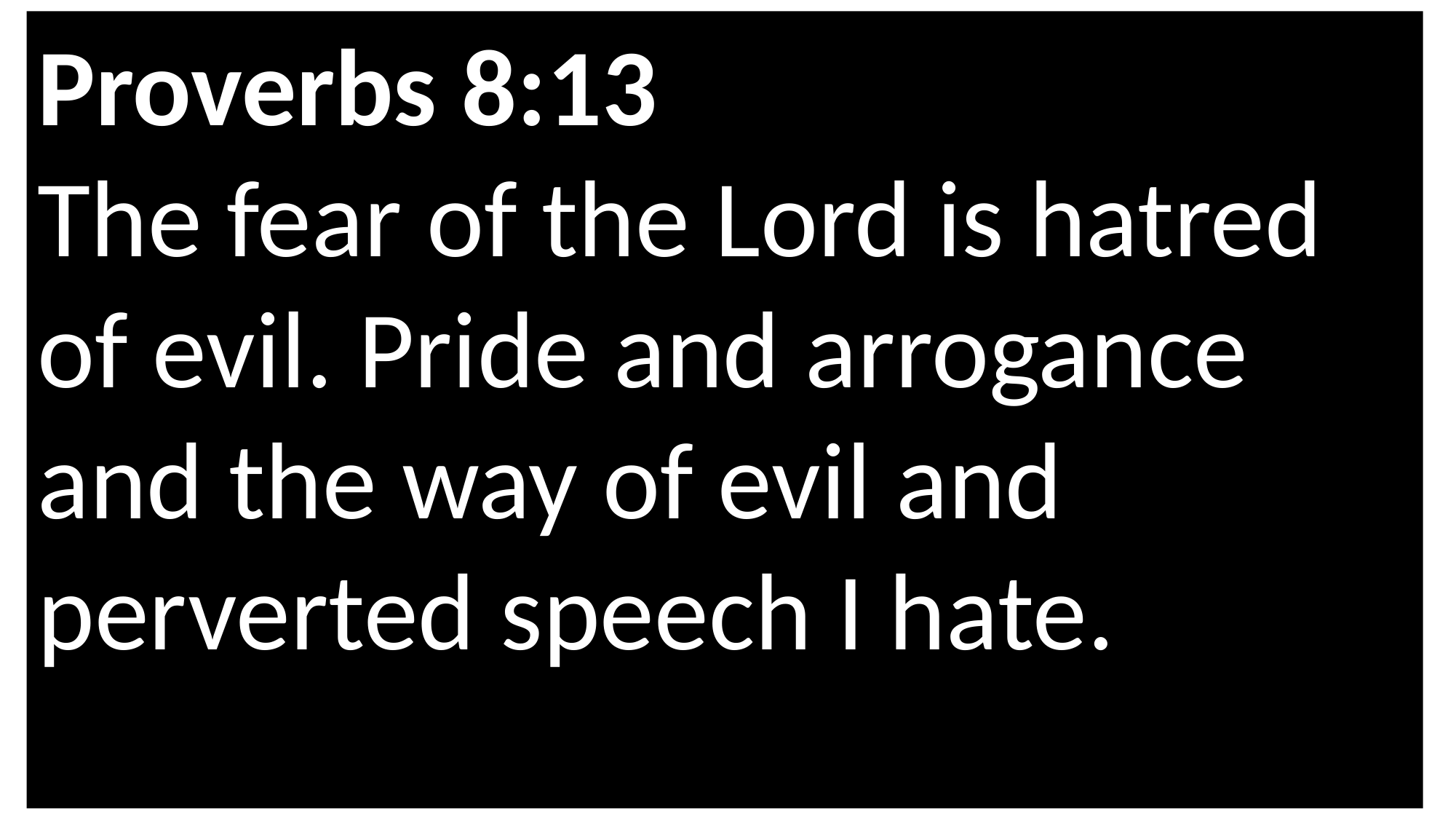

Proverbs 8:13
The fear of the Lord is hatred of evil. Pride and arrogance and the way of evil and perverted speech I hate.